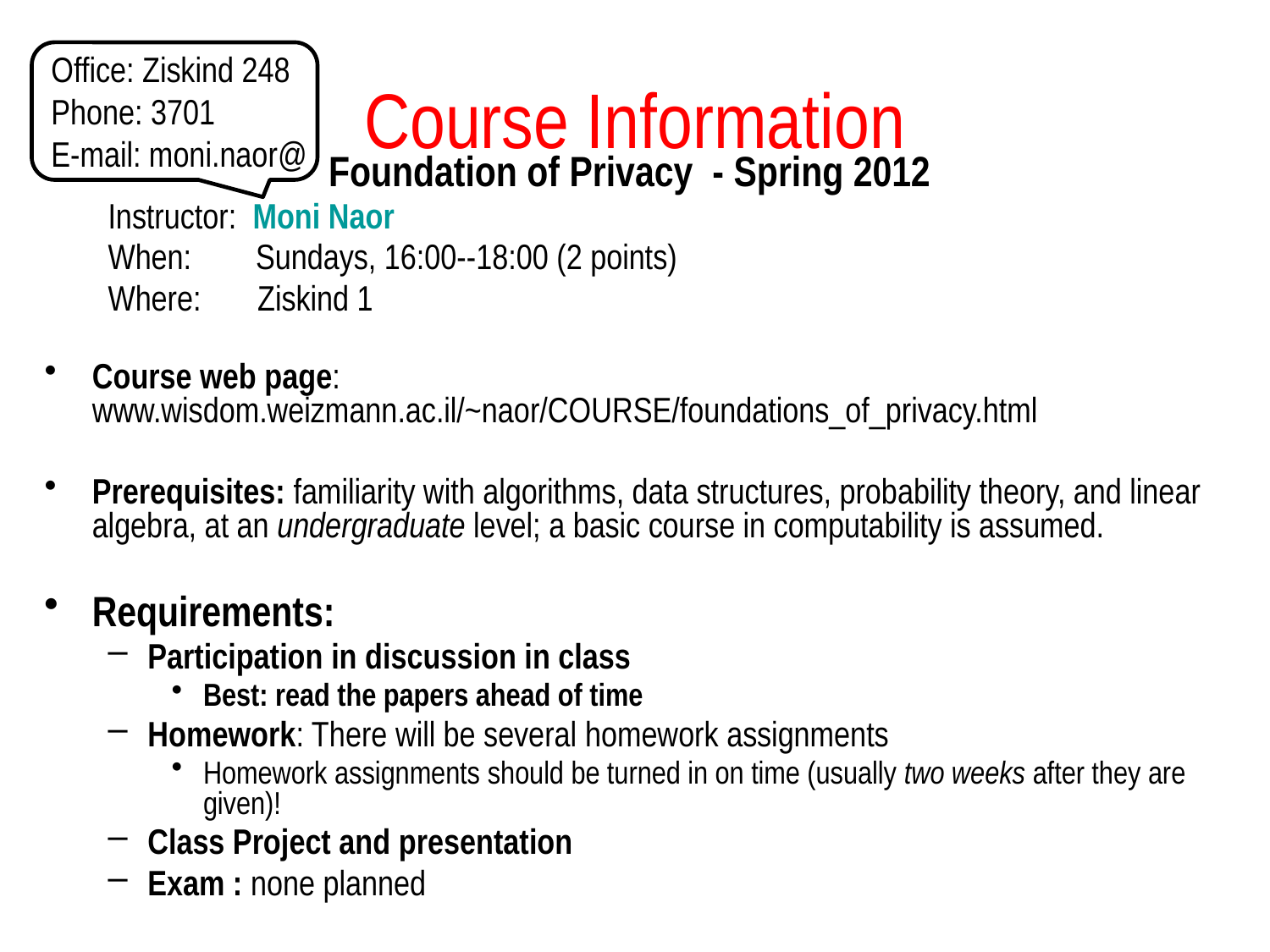

# Course Information
Office: Ziskind 248
Phone: 3701
E-mail: moni.naor@
Foundation of Privacy  - Spring 2012
Instructor:  Moni Naor
When:        Sundays, 16:00--18:00 (2 points)
Where:       Ziskind 1

Course web page: www.wisdom.weizmann.ac.il/~naor/COURSE/foundations_of_privacy.html

Prerequisites: familiarity with algorithms, data structures, probability theory, and linear algebra, at an undergraduate level; a basic course in computability is assumed.

Requirements:
Participation in discussion in class
Best: read the papers ahead of time
Homework: There will be several homework assignments
Homework assignments should be turned in on time (usually two weeks after they are given)!
Class Project and presentation
Exam : none planned